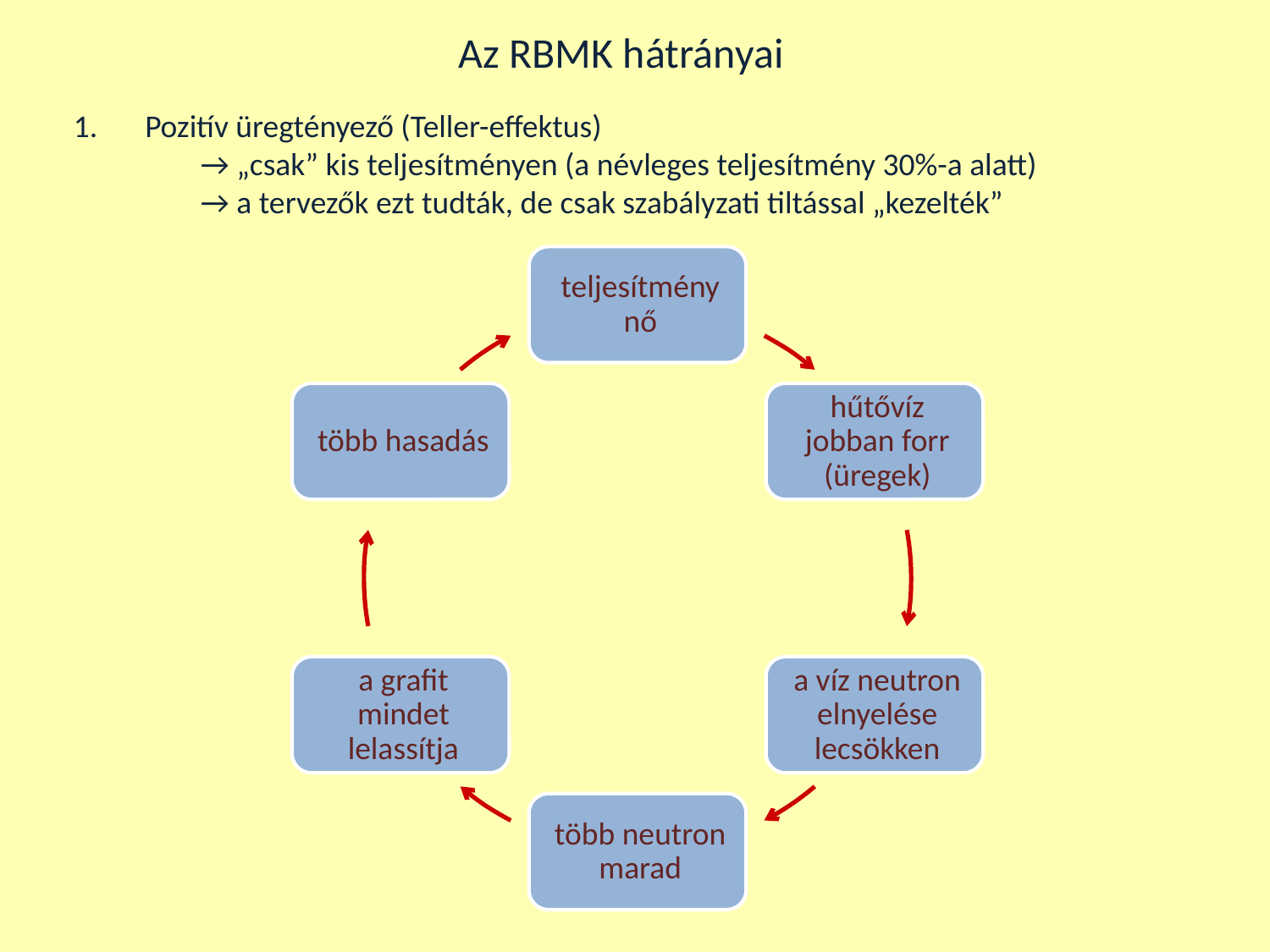

Az RBMK hátrányai
Pozitív üregtényező (Teller-effektus)
	→ „csak” kis teljesítményen (a névleges teljesítmény 30%-a alatt)
	→ a tervezők ezt tudták, de csak szabályzati tiltással „kezelték”
teljesítmény nő
hűtővíz jobban forr (üregek)
a víz neutron elnyelése lecsökken
több neutron marad
a grafit mindet lelassítja
több hasadás